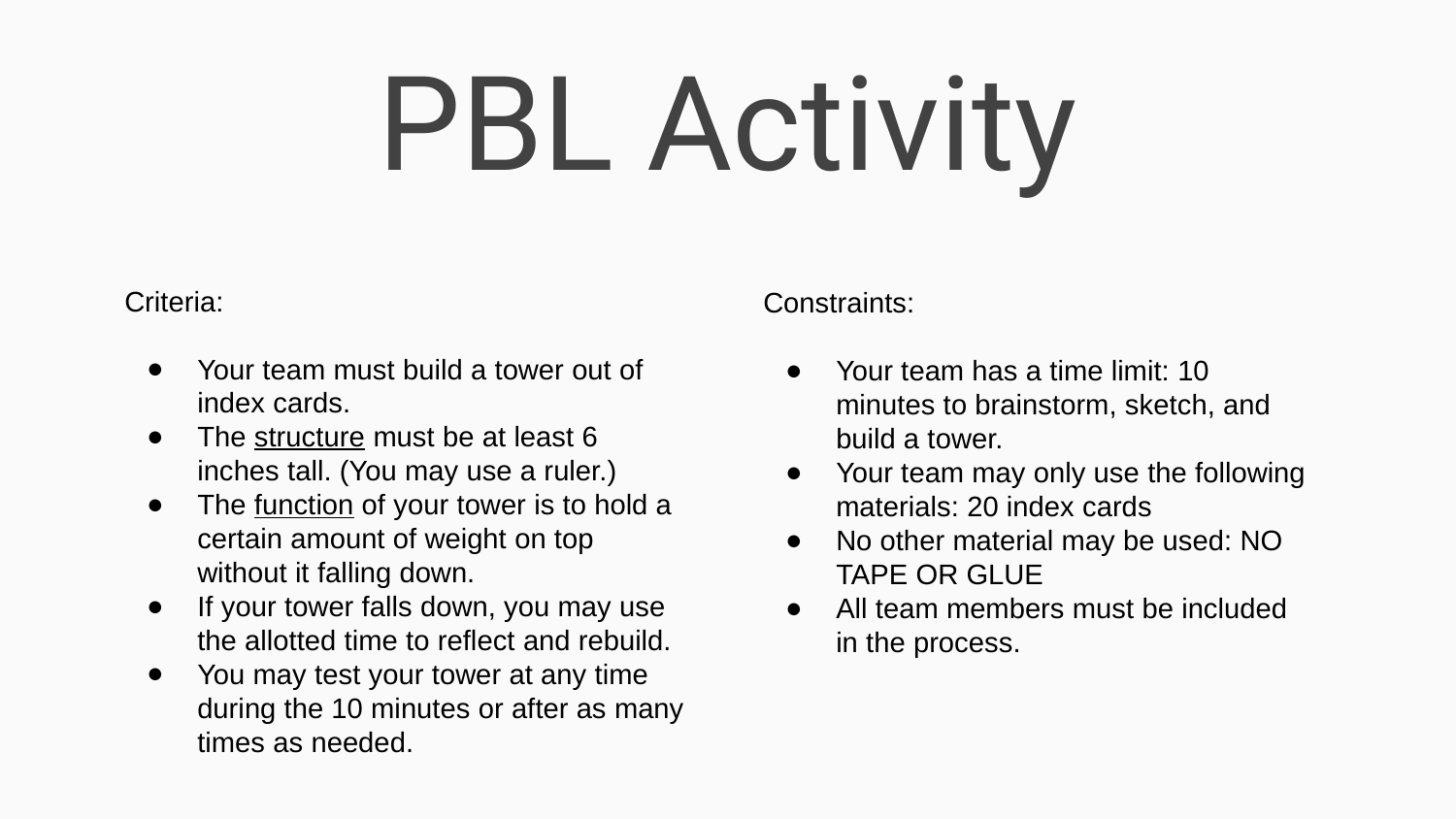

# PBL Activity
Criteria:

Your team must build a tower out of index cards.
The structure must be at least 6 inches tall. (You may use a ruler.)
The function of your tower is to hold a certain amount of weight on top without it falling down.
If your tower falls down, you may use the allotted time to reflect and rebuild.
You may test your tower at any time during the 10 minutes or after as many times as needed.
Constraints:

Your team has a time limit: 10 minutes to brainstorm, sketch, and build a tower.
Your team may only use the following materials: 20 index cards
No other material may be used: NO TAPE OR GLUE
All team members must be included in the process.